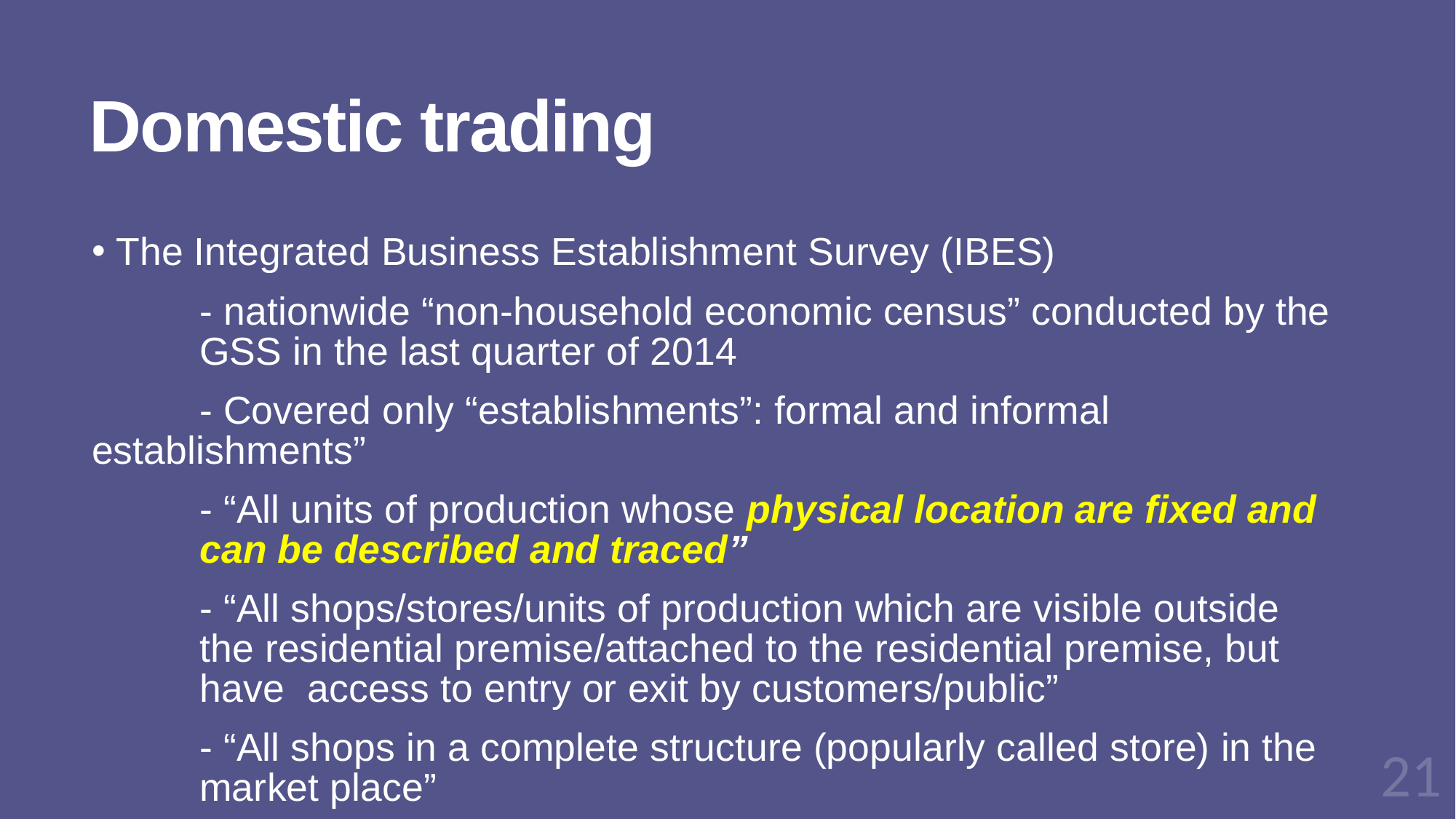

# Domestic trading
 The Integrated Business Establishment Survey (IBES)
	- nationwide “non-household economic census” conducted by the 	GSS in the last quarter of 2014
	- Covered only “establishments”: formal and informal 	establishments”
	- “All units of production whose physical location are fixed and 	can be described and traced”
	- “All shops/stores/units of production which are visible outside 	the residential premise/attached to the residential premise, but 	have 	access to entry or exit by customers/public”
	- “All shops in a complete structure (popularly called store) in the 	market place”

21